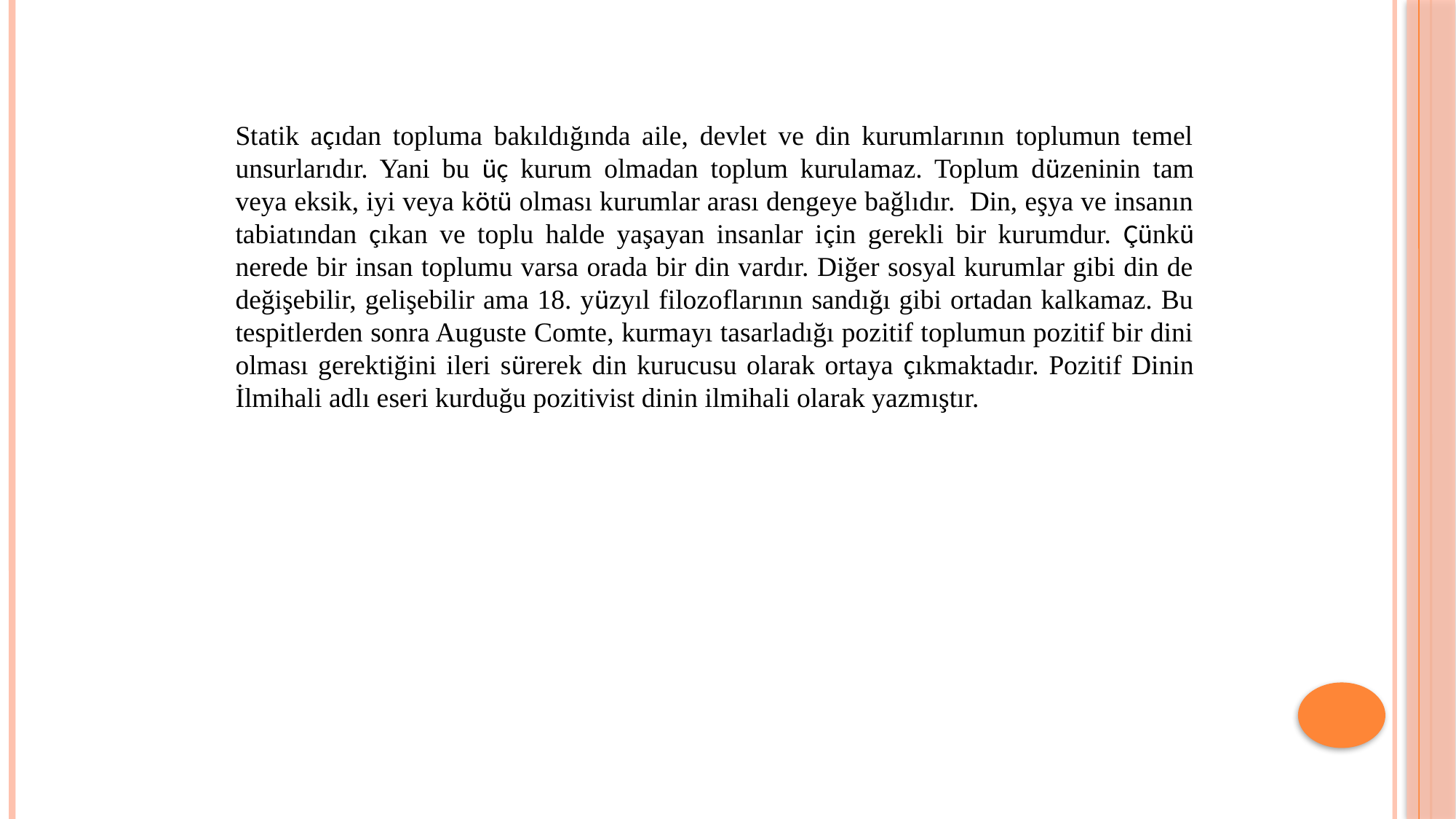

Statik açıdan topluma bakıldığında aile, devlet ve din kurumlarının toplumun temel unsurlarıdır. Yani bu üç kurum olmadan toplum kurulamaz. Toplum düzeninin tam veya eksik, iyi veya kötü olması kurumlar arası dengeye bağlıdır.  Din, eşya ve insanın tabiatından çıkan ve toplu halde yaşayan insanlar için gerekli bir kurumdur. Çünkü nerede bir insan toplumu varsa orada bir din vardır. Diğer sosyal kurumlar gibi din de değişebilir, gelişebilir ama 18. yüzyıl filozoflarının sandığı gibi ortadan kalkamaz. Bu tespitlerden sonra Auguste Comte, kurmayı tasarladığı pozitif toplumun pozitif bir dini olması gerektiğini ileri sürerek din kurucusu olarak ortaya çıkmaktadır. Pozitif Dinin İlmihali adlı eseri kurduğu pozitivist dinin ilmihali olarak yazmıştır.